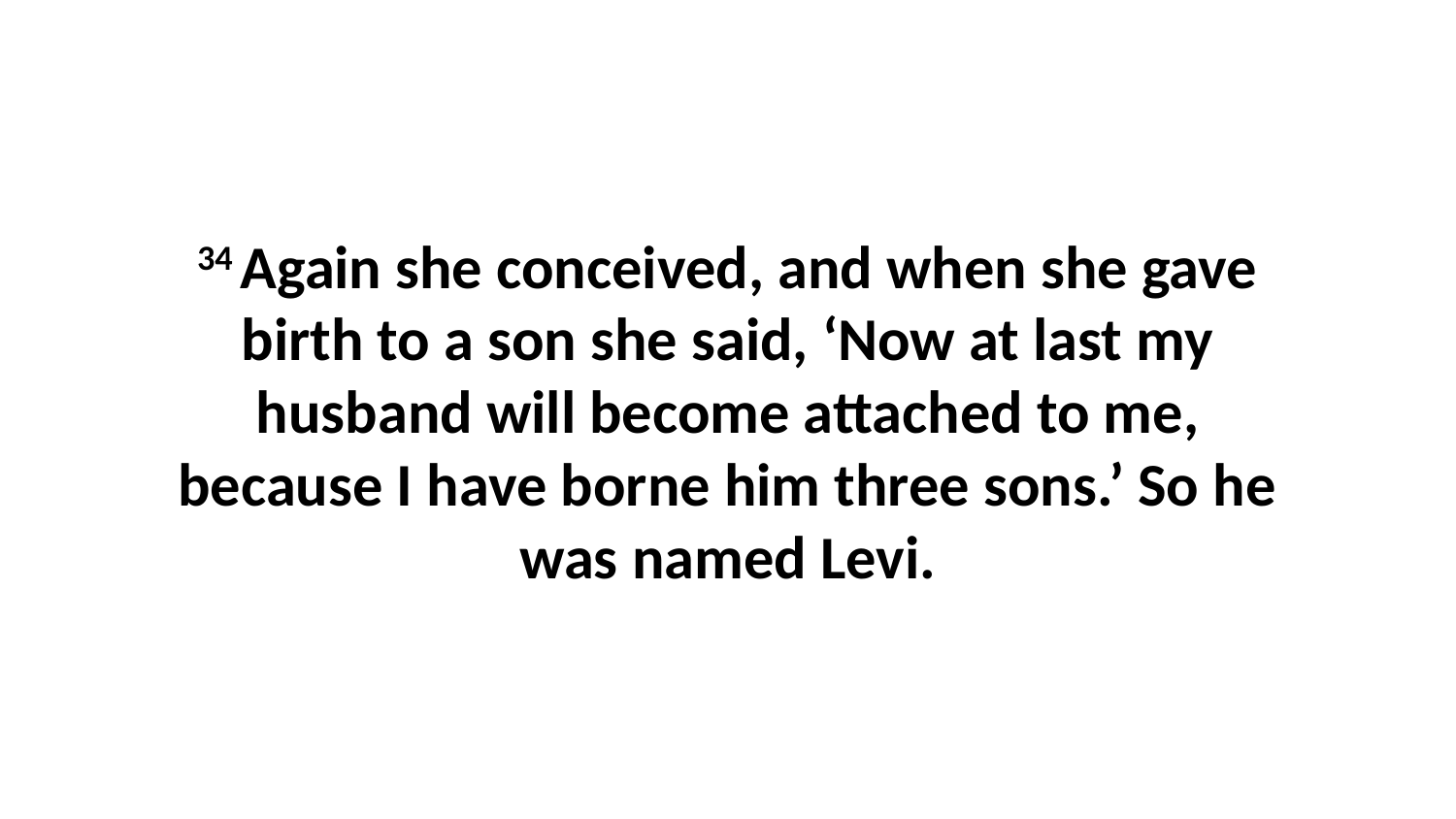

34 Again she conceived, and when she gave birth to a son she said, ‘Now at last my husband will become attached to me, because I have borne him three sons.’ So he was named Levi.